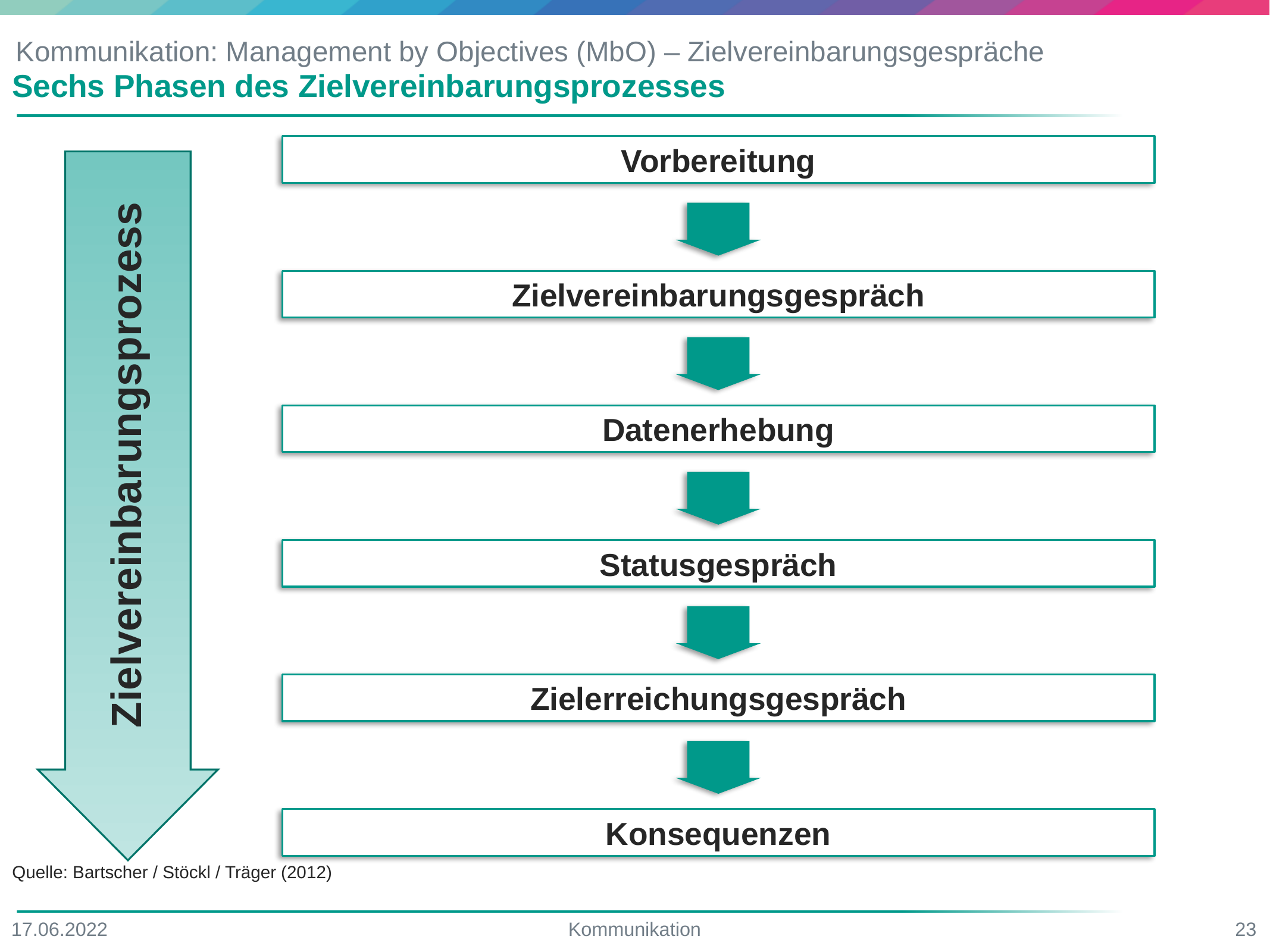

# Kommunikation: Management by Objectives (MbO) – Zielvereinbarungsgespräche
Sechs Phasen des Zielvereinbarungsprozesses
Vorbereitung

Zielvereinbarungsgespräch

Datenerhebung
Zielvereinbarungsprozess

Statusgespräch

Zielerreichungsgespräch

Konsequenzen
Quelle: Bartscher / Stöckl / Träger (2012)
17.06.2022
Kommunikation
23